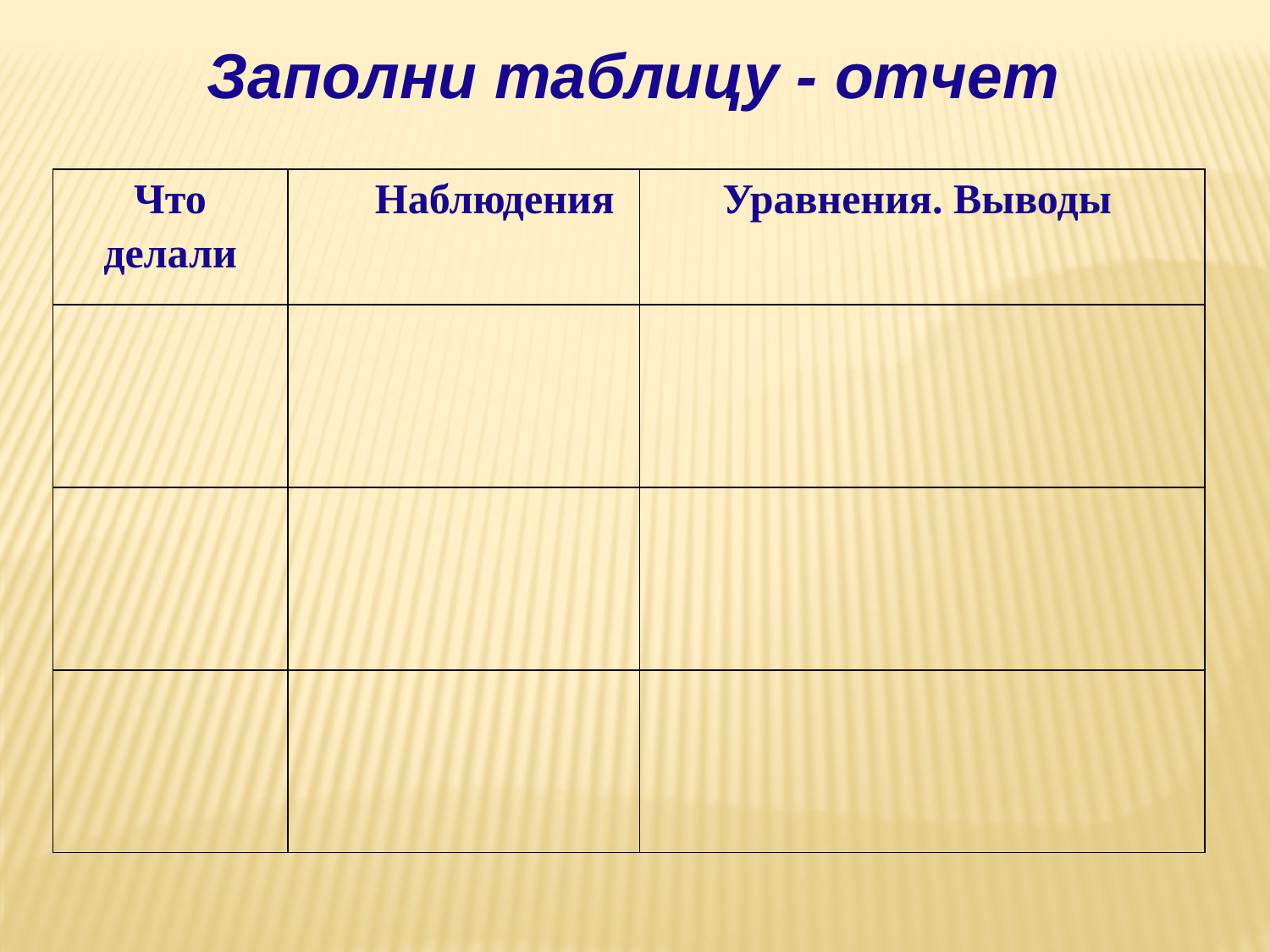

Заполни таблицу - отчет
| Что делали | Наблюдения | Уравнения. Выводы |
| --- | --- | --- |
|  |  |  |
|  |  |  |
|  |  |  |